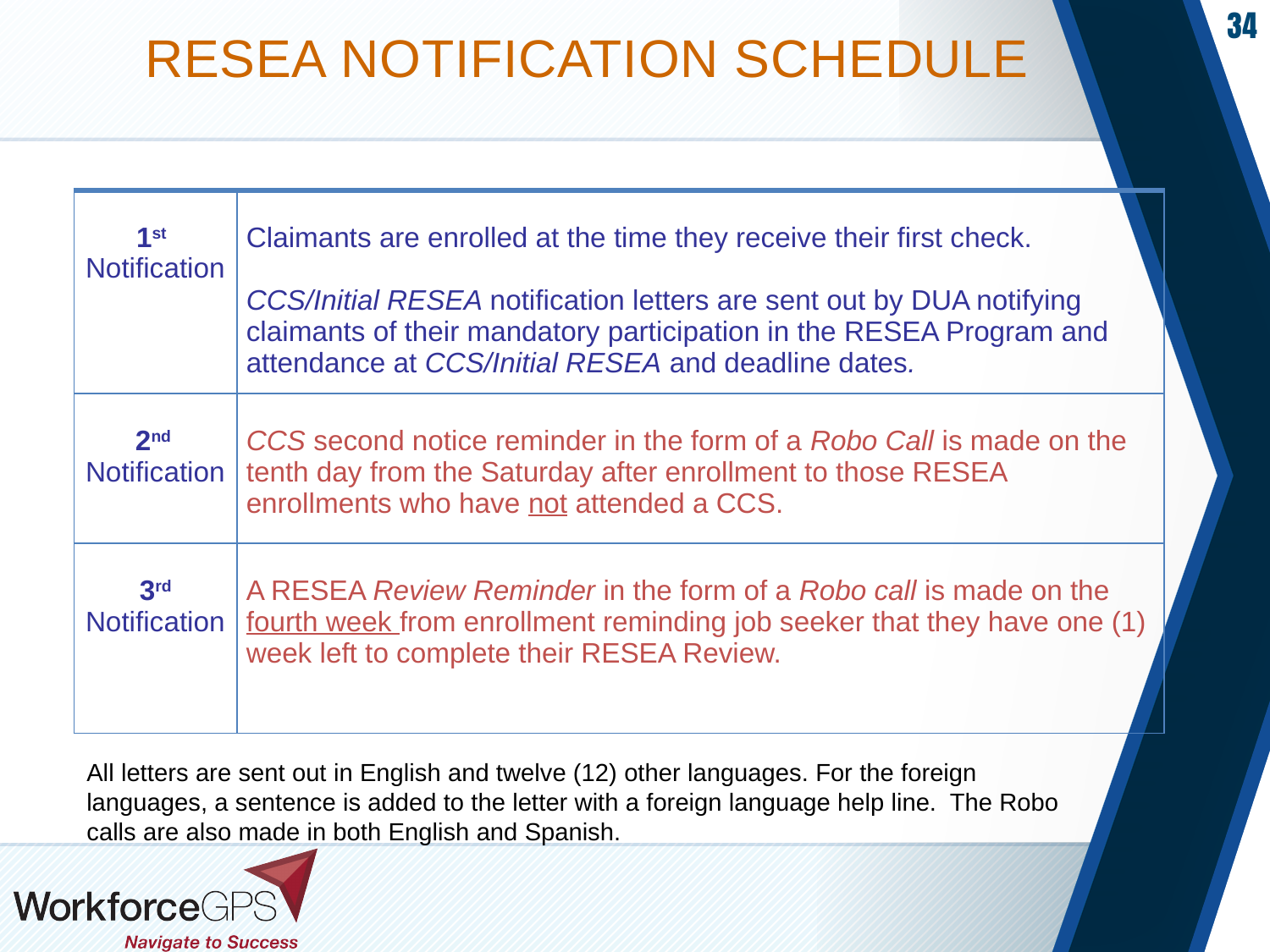

# RESEA Notification Schedule
| 1st Notification | Claimants are enrolled at the time they receive their first check. CCS/Initial RESEA notification letters are sent out by DUA notifying claimants of their mandatory participation in the RESEA Program and attendance at CCS/Initial RESEA and deadline dates. |
| --- | --- |
| 2nd Notification | CCS second notice reminder in the form of a Robo Call is made on the tenth day from the Saturday after enrollment to those RESEA enrollments who have not attended a CCS. |
| 3rd Notification | A RESEA Review Reminder in the form of a Robo call is made on the fourth week from enrollment reminding job seeker that they have one (1) week left to complete their RESEA Review. |
All letters are sent out in English and twelve (12) other languages. For the foreign languages, a sentence is added to the letter with a foreign language help line.  The Robo calls are also made in both English and Spanish.